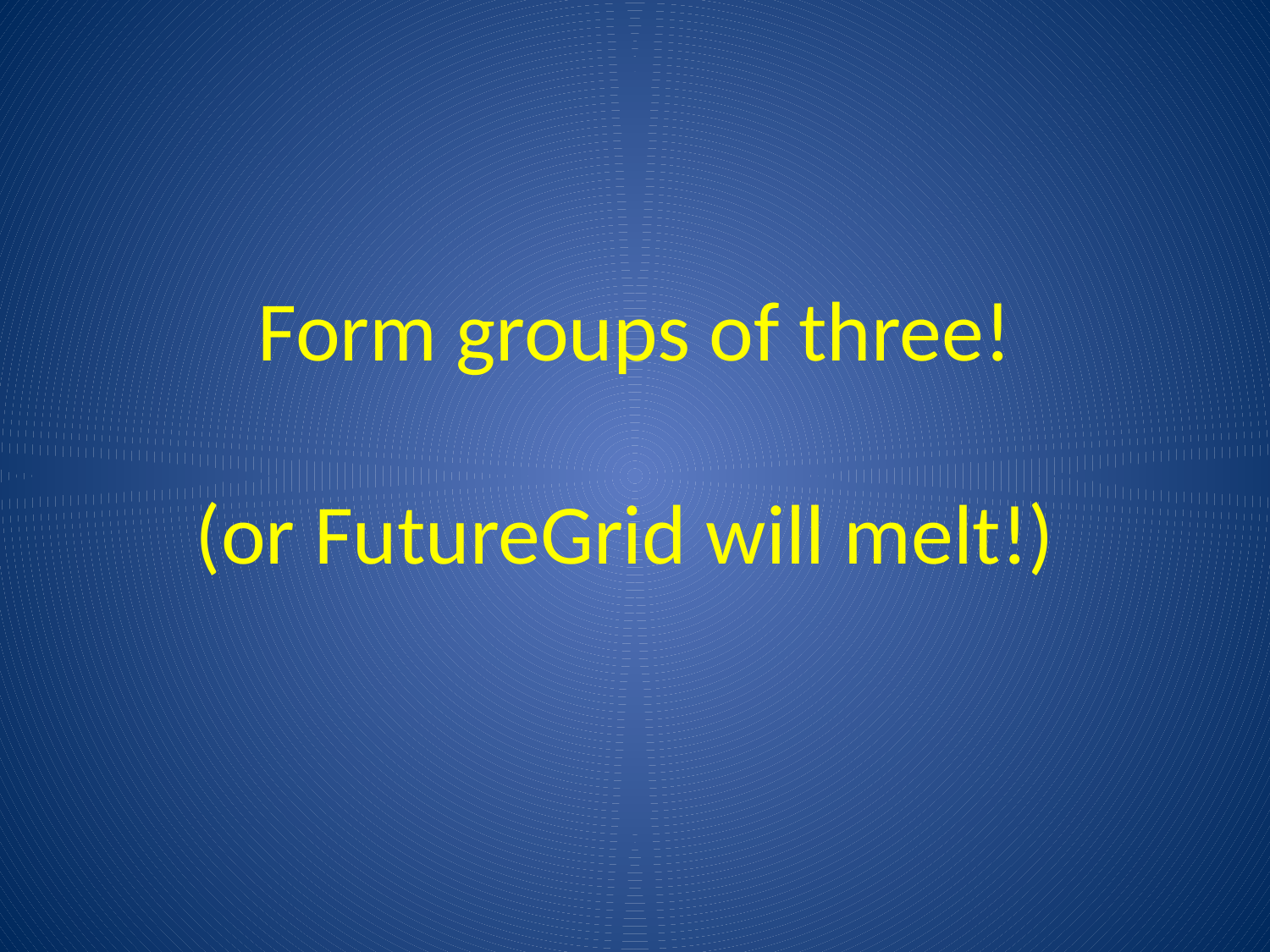

# Form groups of three! (or FutureGrid will melt!)